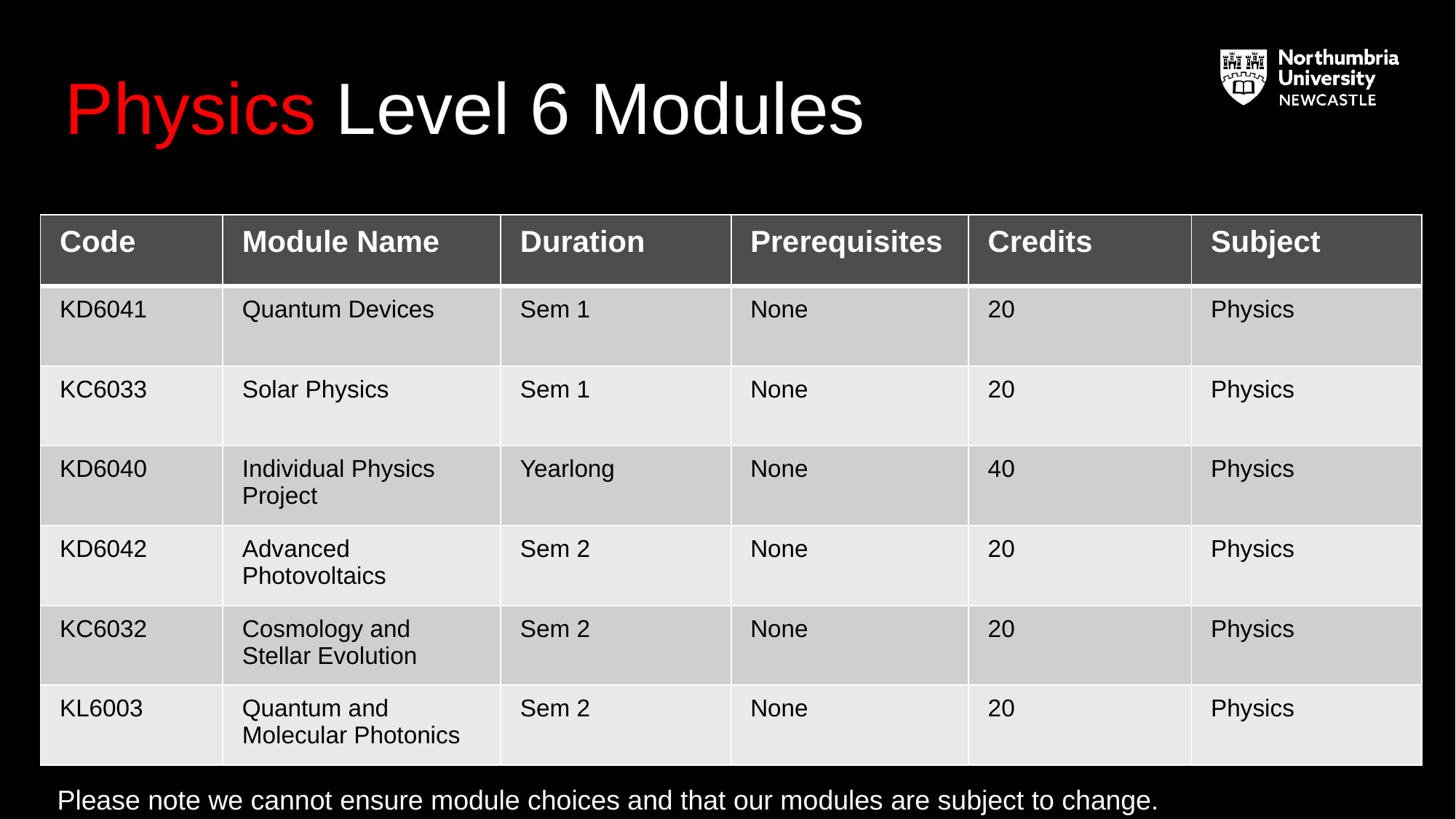

# Physics Level 6 Modules
| Code | Module Name | Duration | Prerequisites | Credits | Subject |
| --- | --- | --- | --- | --- | --- |
| KD6041 | Quantum Devices | Sem 1 | None | 20 | Physics |
| KC6033 | Solar Physics | Sem 1 | None | 20 | Physics |
| KD6040 | Individual Physics Project | Yearlong | None | 40 | Physics |
| KD6042 | Advanced Photovoltaics | Sem 2 | None | 20 | Physics |
| KC6032 | Cosmology and Stellar Evolution | Sem 2 | None | 20 | Physics |
| KL6003 | Quantum and Molecular Photonics | Sem 2 | None | 20 | Physics |
Please note we cannot ensure module choices and that our modules are subject to change.